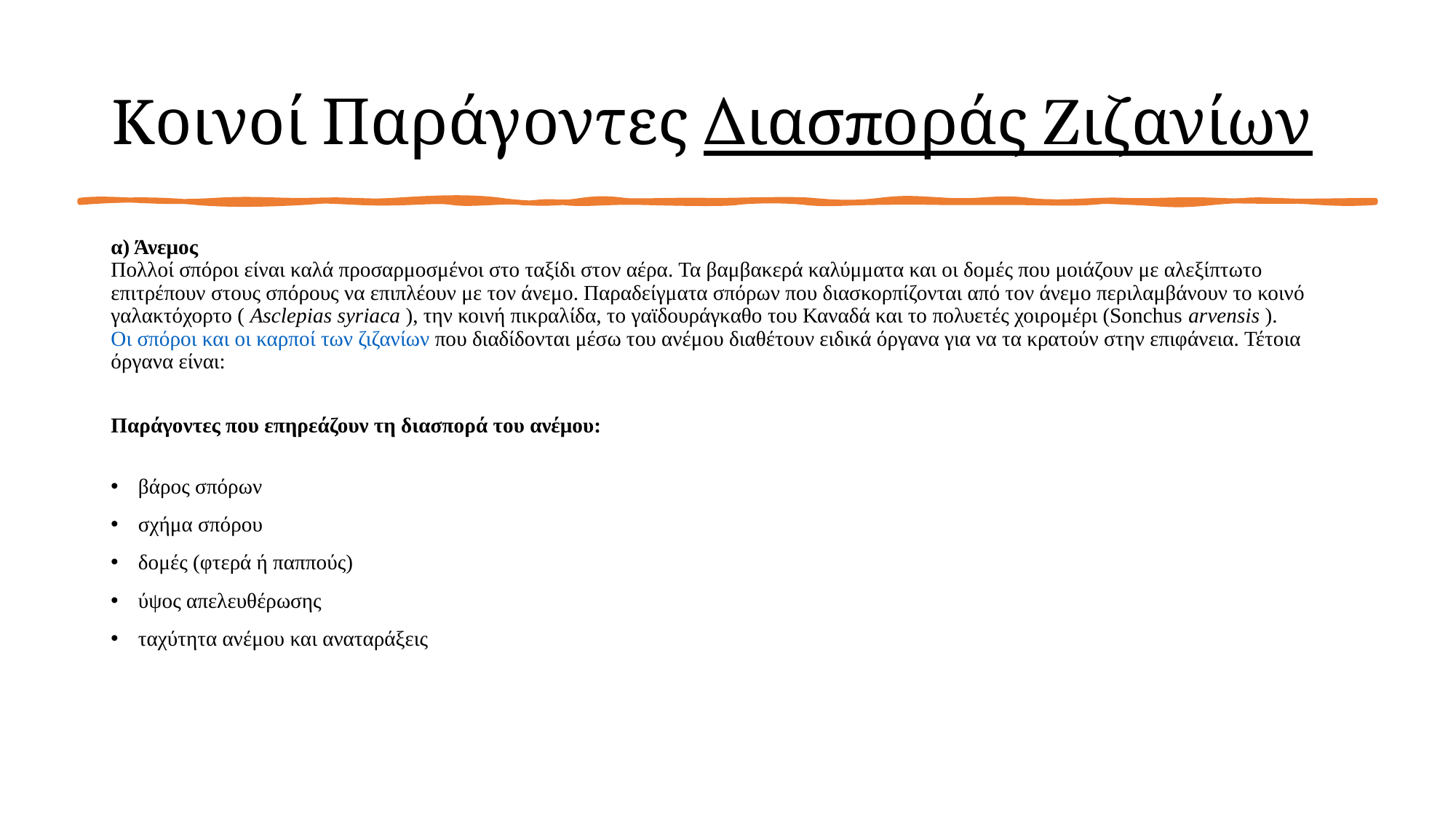

# Κοινοί Παράγοντες Διασποράς Ζιζανίων

α) Άνεμος
Πολλοί σπόροι είναι καλά προσαρμοσμένοι στο ταξίδι στον αέρα. Τα βαμβακερά καλύμματα και οι δομές που μοιάζουν με αλεξίπτωτο επιτρέπουν στους σπόρους να επιπλέουν με τον άνεμο. Παραδείγματα σπόρων που διασκορπίζονται από τον άνεμο περιλαμβάνουν το κοινό γαλακτόχορτο ( Asclepias syriaca ), την κοινή πικραλίδα, το γαϊδουράγκαθο του Καναδά και το πολυετές χοιρομέρι (Sonchus arvensis ). Οι σπόροι και οι καρποί των ζιζανίων που διαδίδονται μέσω του ανέμου διαθέτουν ειδικά όργανα για να τα κρατούν στην επιφάνεια. Τέτοια όργανα είναι:
Παράγοντες που επηρεάζουν τη διασπορά του ανέμου:
βάρος σπόρων
σχήμα σπόρου
δομές (φτερά ή παππούς)
ύψος απελευθέρωσης
ταχύτητα ανέμου και αναταράξεις